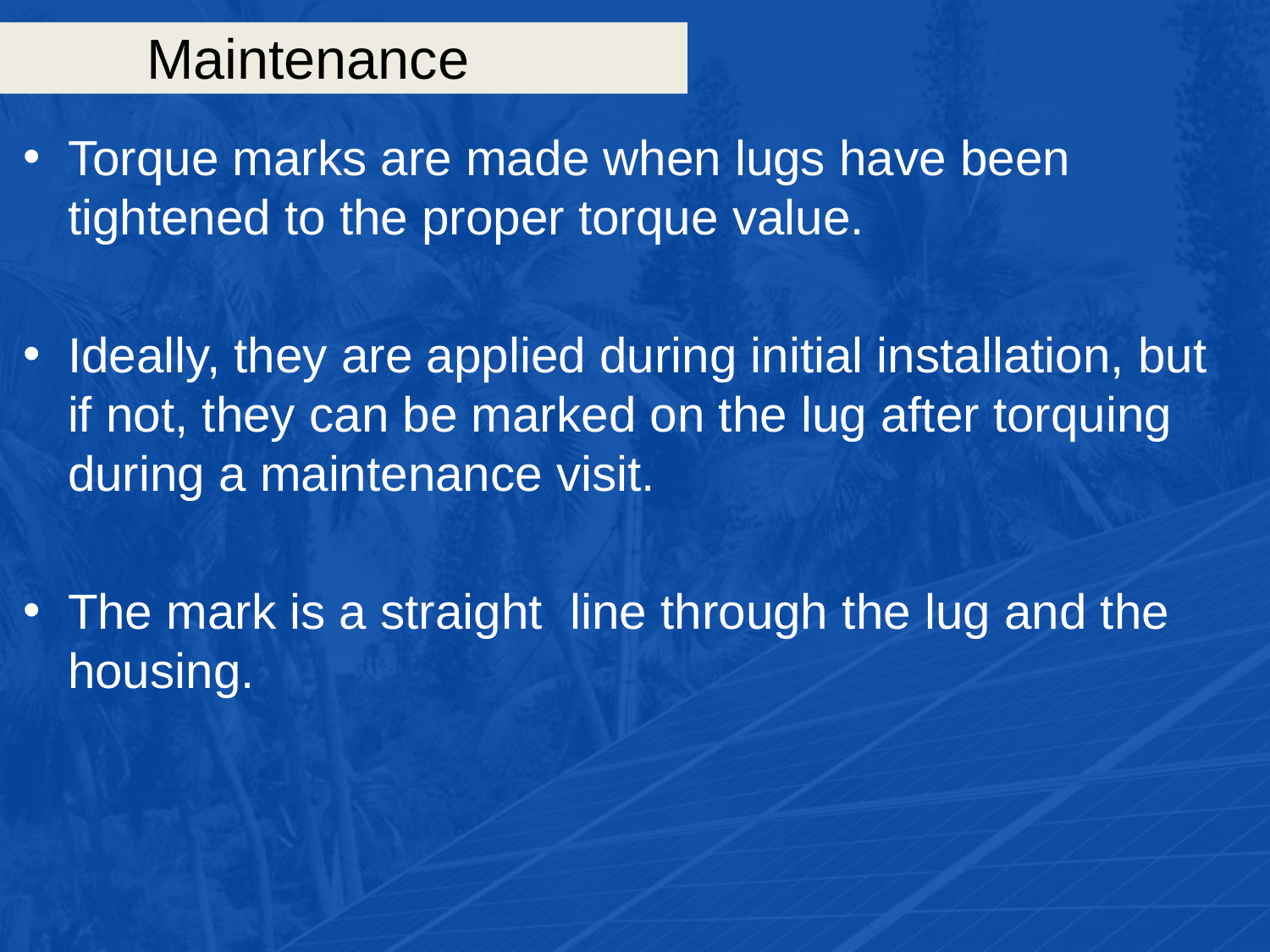

# Maintenance
Torque marks are made when lugs have been tightened to the proper torque value.

Ideally, they are applied during initial installation, but if not, they can be marked on the lug after torquing during a maintenance visit.

The mark is a straight  line through the lug and the housing.